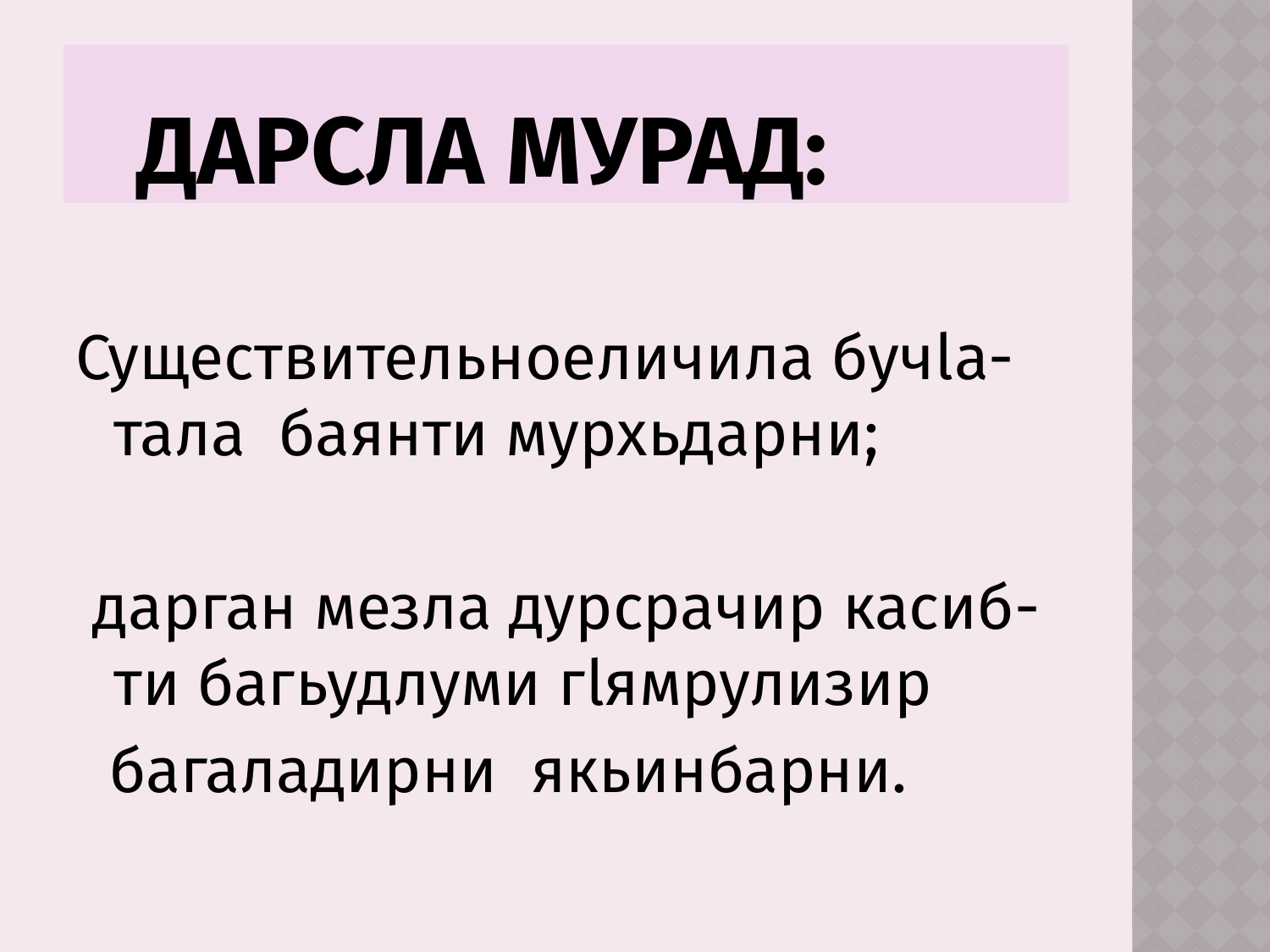

# Дарсла мурад:

Существительноеличила бучlа-тала  баянти мурхьдарни;

 дарган мезла дурсрачир касиб-ти багьудлуми гlямрулизир
  багаладирни  якьинбарни.